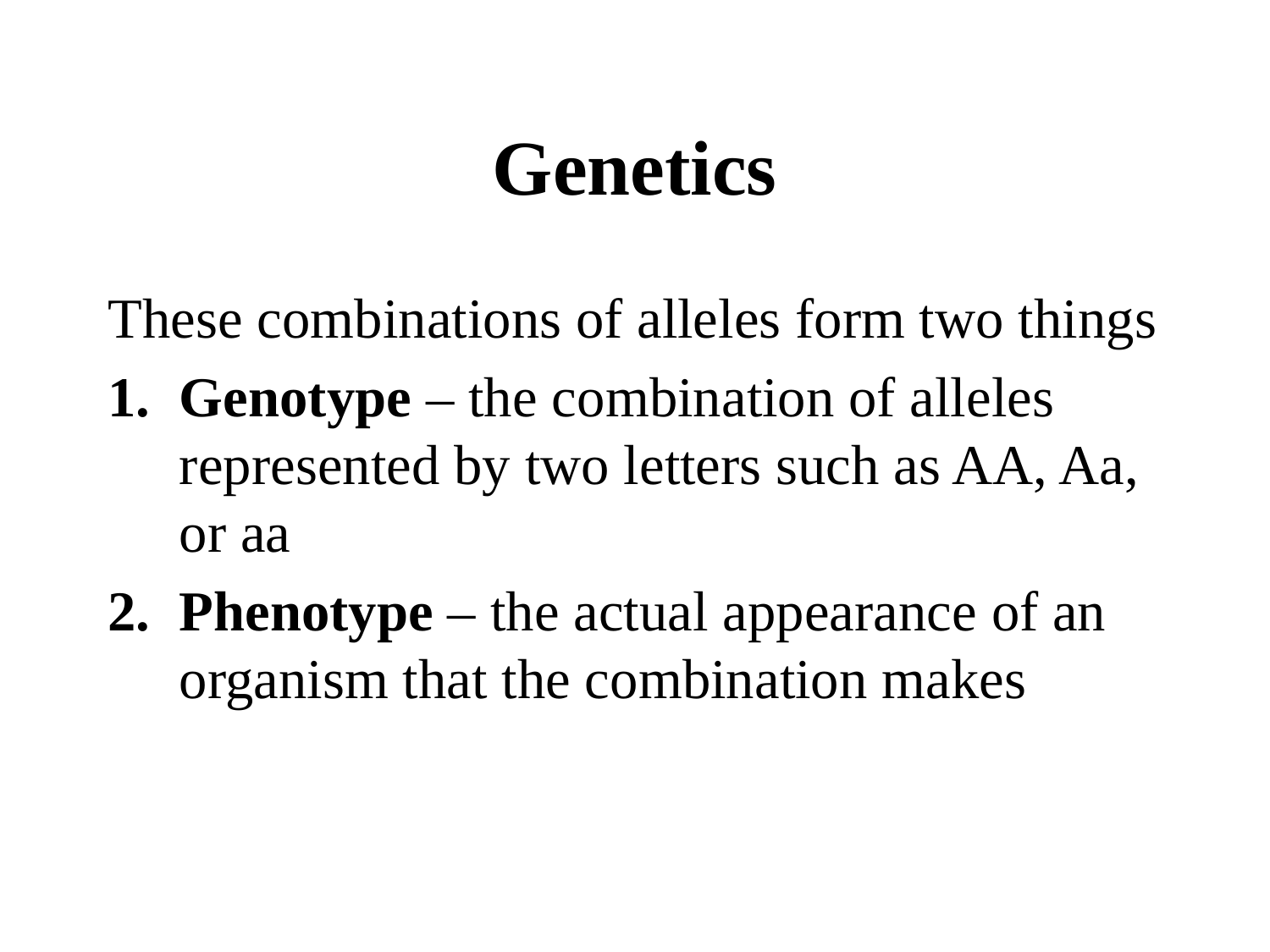

# Genetics
These combinations of alleles form two things
Genotype – the combination of alleles represented by two letters such as AA, Aa, or aa
Phenotype – the actual appearance of an organism that the combination makes